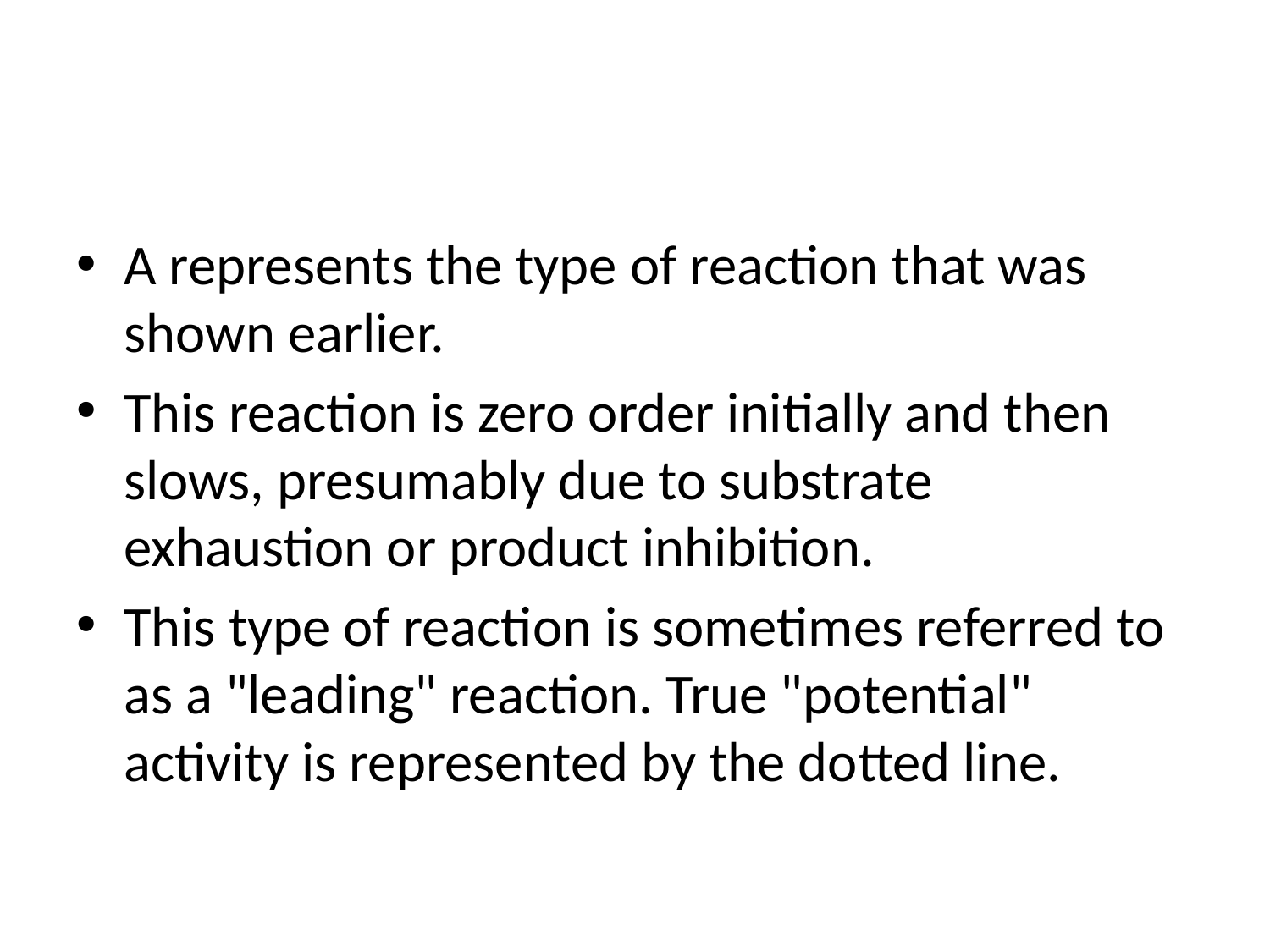

#
A represents the type of reaction that was shown earlier.
This reaction is zero order initially and then slows, presumably due to substrate exhaustion or product inhibition.
This type of reaction is sometimes referred to as a "leading" reaction. True "potential" activity is represented by the dotted line.